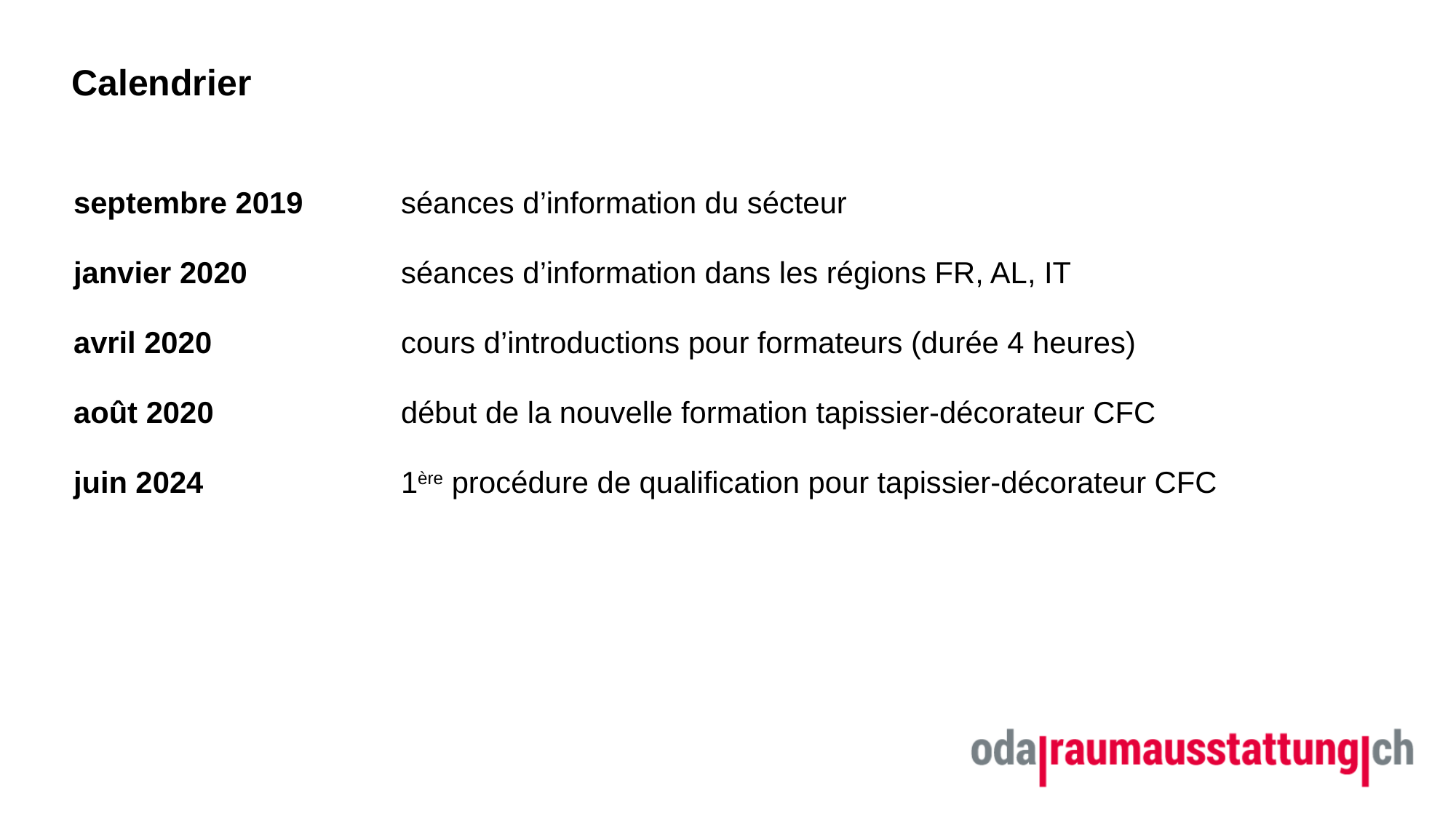

# Calendrier
septembre 2019	séances d’information du sécteur
janvier 2020		séances d’information dans les régions FR, AL, IT
avril 2020		cours d’introductions pour formateurs (durée 4 heures)
août 2020		début de la nouvelle formation tapissier-décorateur CFC
juin 2024		1ère procédure de qualification pour tapissier-décorateur CFC